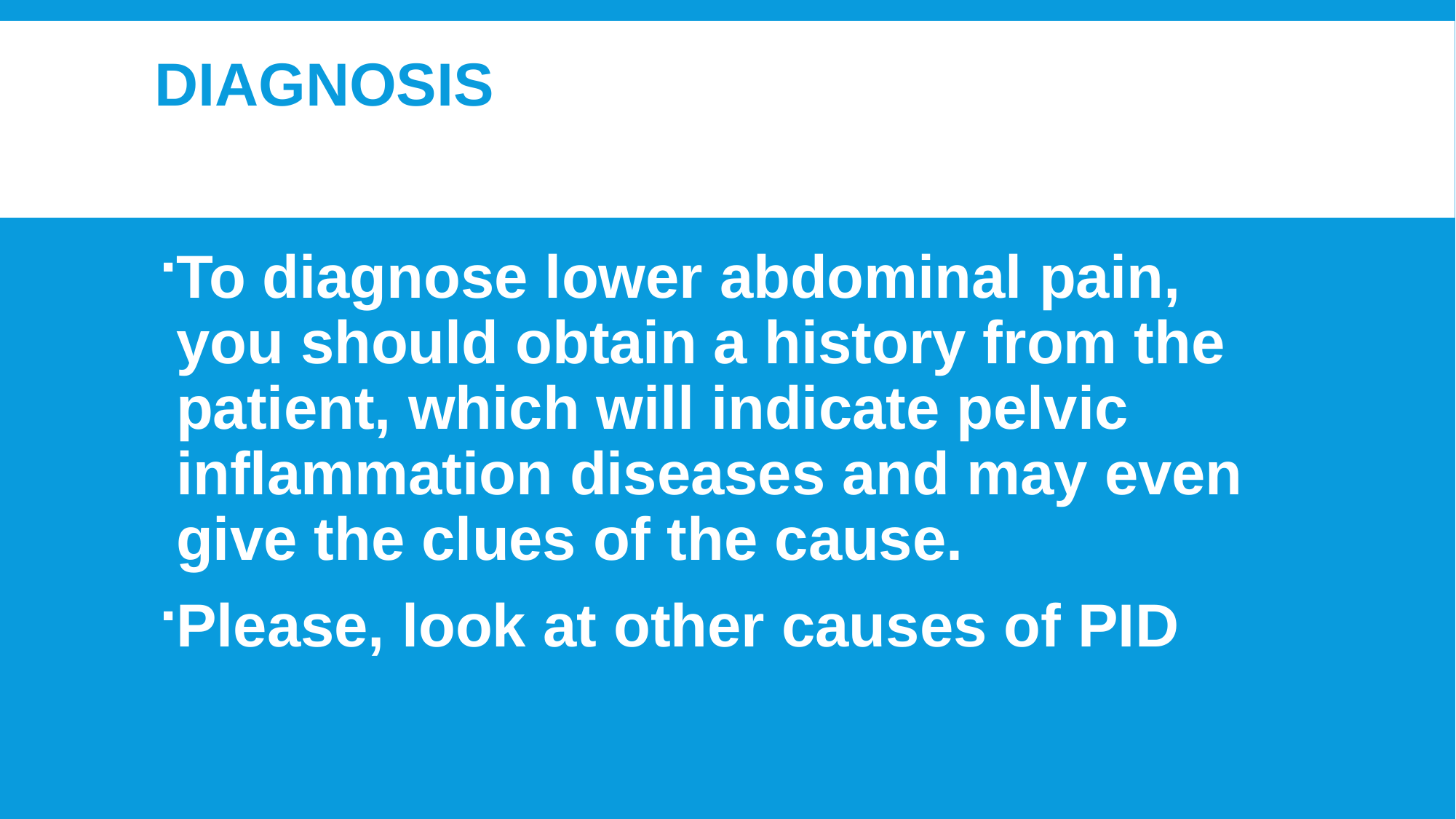

# Diagnosis
To diagnose lower abdominal pain, you should obtain a history from the patient, which will indicate pelvic inflammation diseases and may even give the clues of the cause.
Please, look at other causes of PID